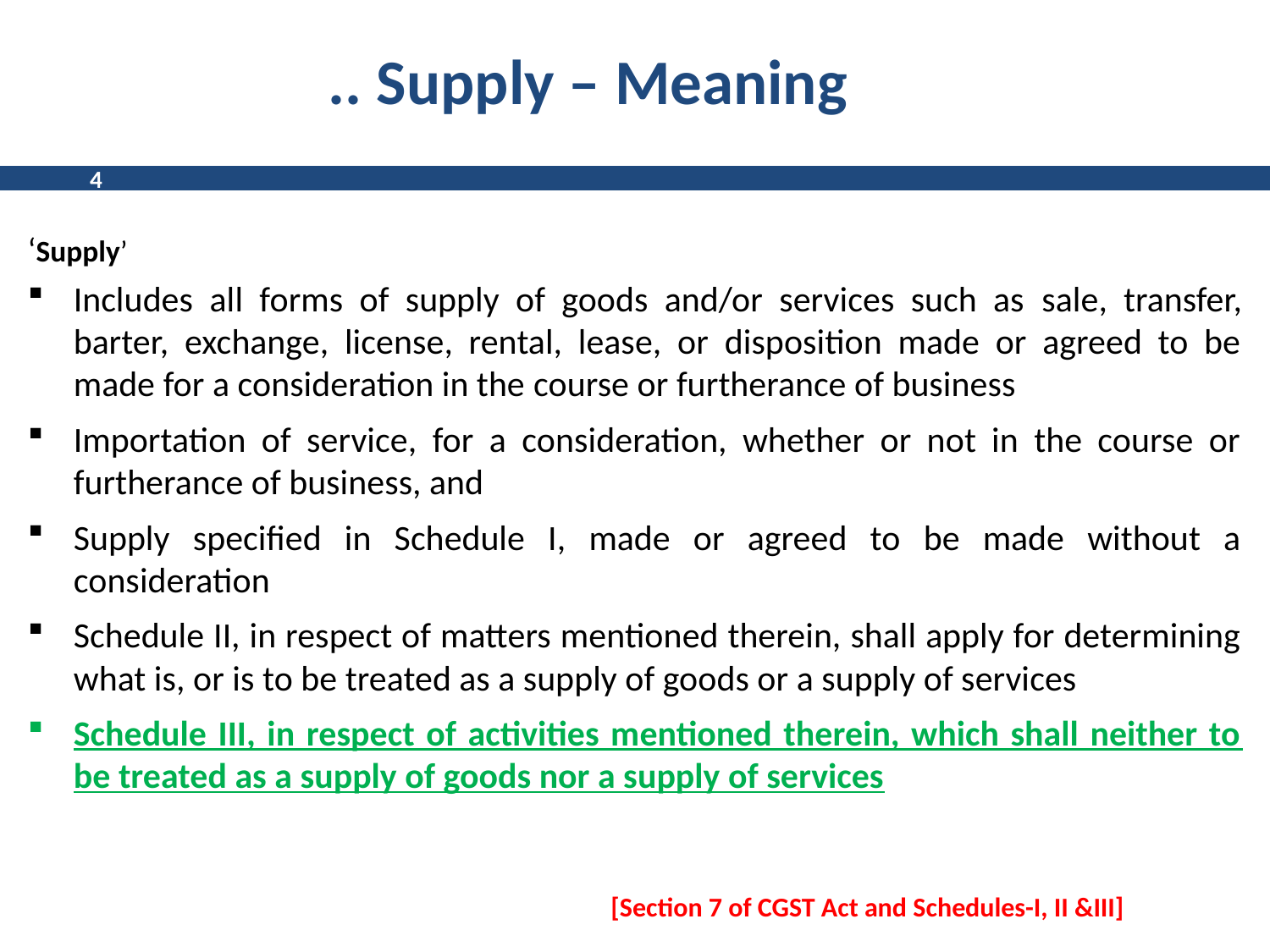

# .. Supply – Meaning

4
‘Supply’
Includes all forms of supply of goods and/or services such as sale, transfer, barter, exchange, license, rental, lease, or disposition made or agreed to be made for a consideration in the course or furtherance of business
Importation of service, for a consideration, whether or not in the course or furtherance of business, and
Supply specified in Schedule I, made or agreed to be made without a consideration
Schedule II, in respect of matters mentioned therein, shall apply for determining what is, or is to be treated as a supply of goods or a supply of services
Schedule III, in respect of activities mentioned therein, which shall neither to be treated as a supply of goods nor a supply of services

                                                                                               [Section 7 of CGST Act and Schedules-I, II &III]